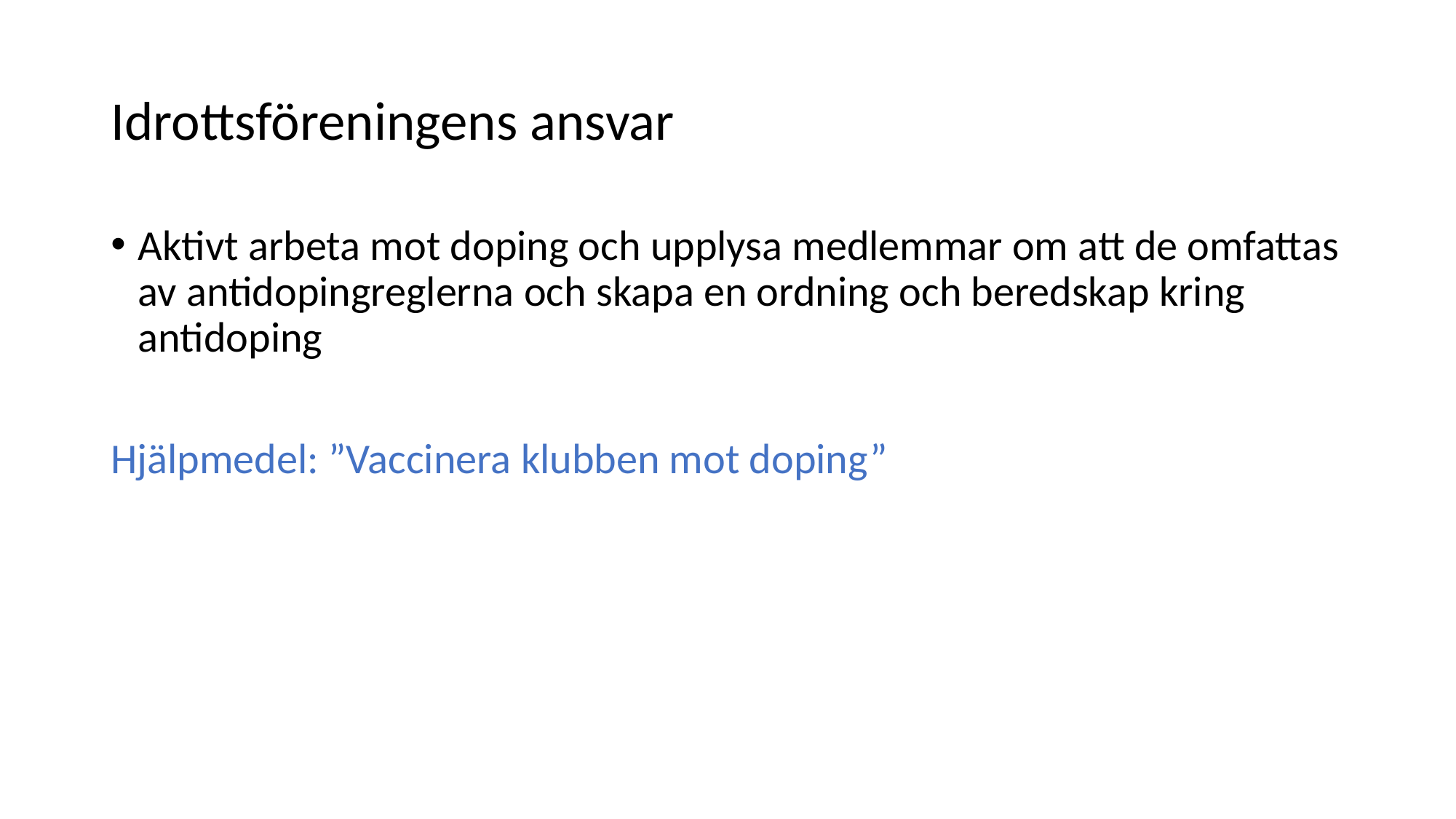

# Idrottsföreningens ansvar
Aktivt arbeta mot doping och upplysa medlemmar om att de omfattas av antidopingreglerna och skapa en ordning och beredskap kring antidoping

Hjälpmedel: ”Vaccinera klubben mot doping”